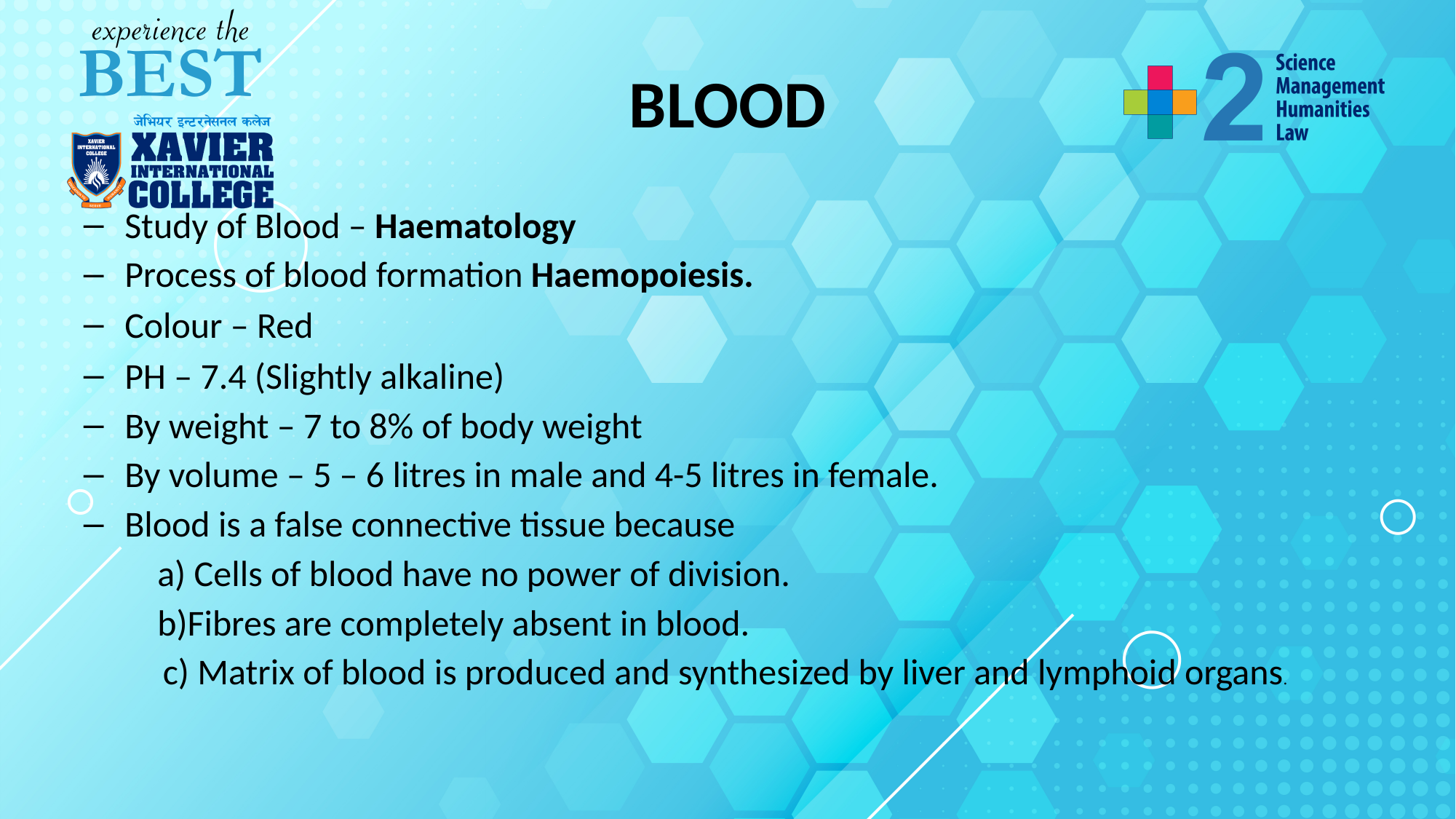

# BLOOD
Study of Blood – Haematology
Process of blood formation Haemopoiesis.
Colour – Red
PH – 7.4 (Slightly alkaline)
By weight – 7 to 8% of body weight
By volume – 5 – 6 litres in male and 4-5 litres in female.
Blood is a false connective tissue because
         a) Cells of blood have no power of division.
         b)Fibres are completely absent in blood.
   c) Matrix of blood is produced and synthesized by liver and lymphoid organs.